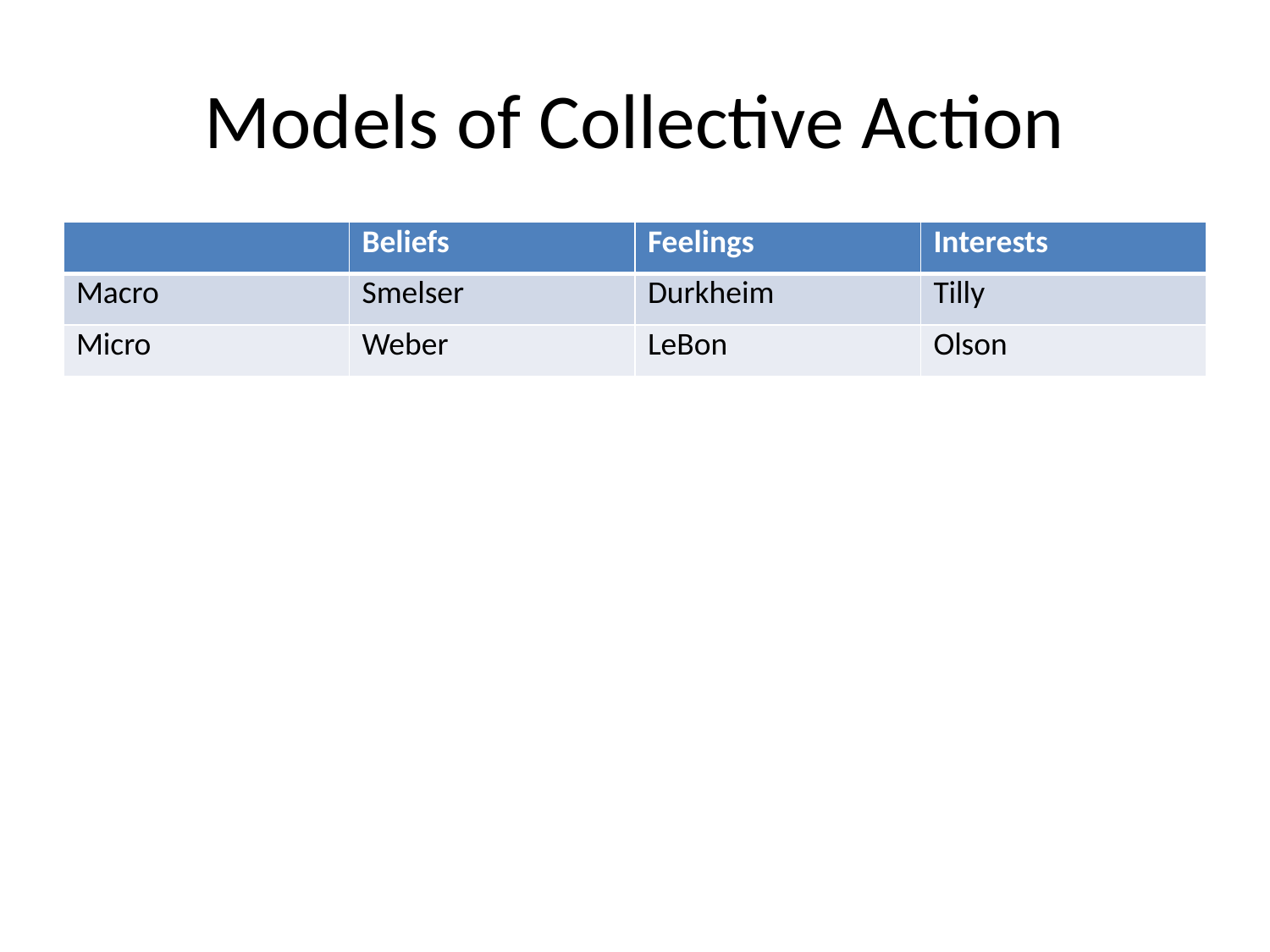

# Models of Collective Action
|  | Beliefs | Feelings | Interests |
| --- | --- | --- | --- |
| Macro | Smelser | Durkheim | Tilly |
| Micro | Weber | LeBon | Olson |